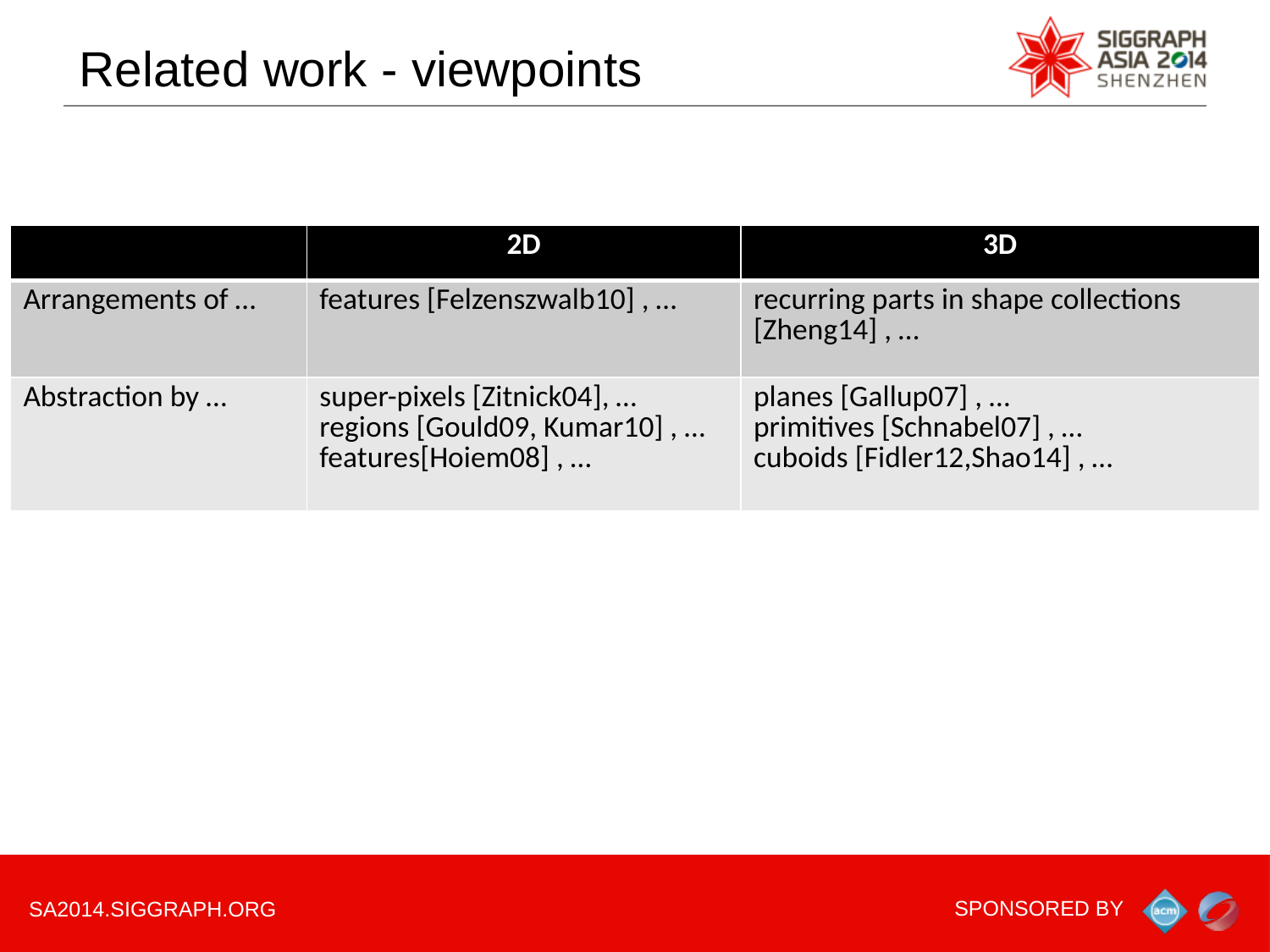

Related work - viewpoints
|  | 2D | 3D |
| --- | --- | --- |
| Arrangements of … | features [Felzenszwalb10] , … | recurring parts in shape collections [Zheng14] , … |
| Abstraction by … | super-pixels [Zitnick04], … regions [Gould09, Kumar10] , … features[Hoiem08] , … | planes [Gallup07] , … primitives [Schnabel07] , … cuboids [Fidler12,Shao14] , … |